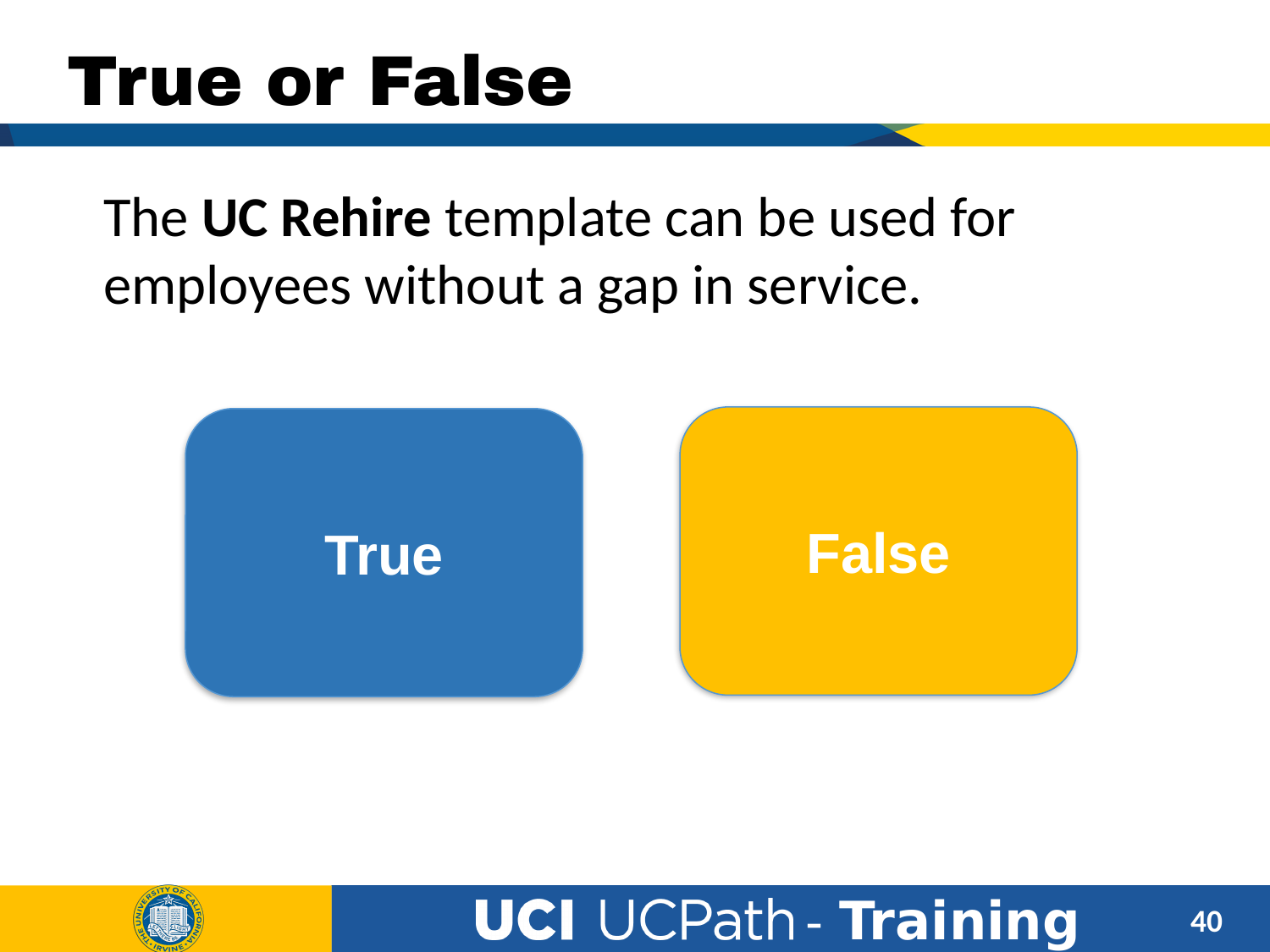

# True or False
The UC Rehire template can be used for employees without a gap in service.
False
True